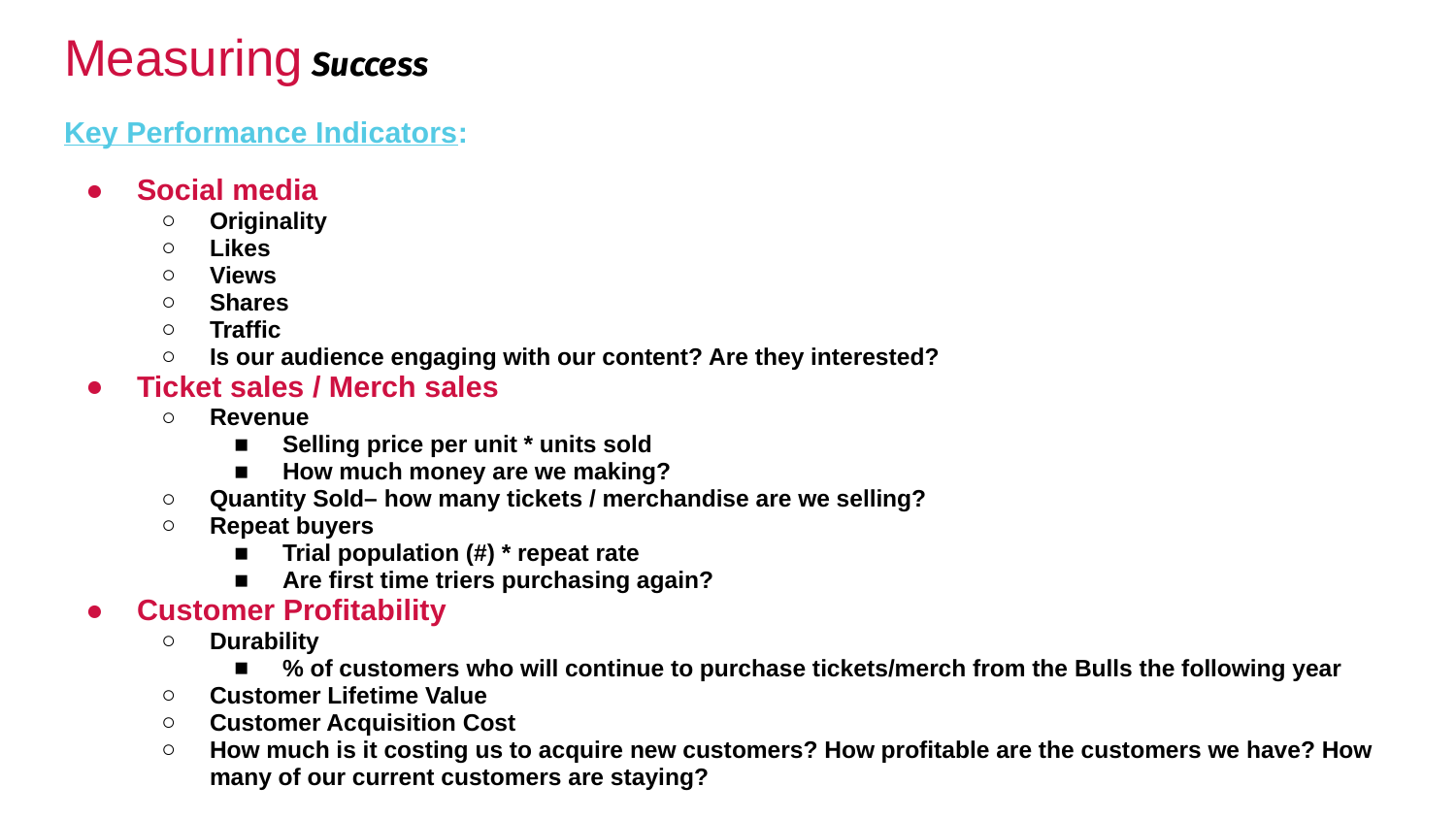

# Measuring Success
Key Performance Indicators:
Social media
Originality
Likes
Views
Shares
Traffic
Is our audience engaging with our content? Are they interested?
Ticket sales / Merch sales
Revenue
Selling price per unit * units sold
How much money are we making?
Quantity Sold– how many tickets / merchandise are we selling?
Repeat buyers
Trial population (#) * repeat rate
Are first time triers purchasing again?
Customer Profitability
Durability
% of customers who will continue to purchase tickets/merch from the Bulls the following year
Customer Lifetime Value
Customer Acquisition Cost
How much is it costing us to acquire new customers? How profitable are the customers we have? How many of our current customers are staying?